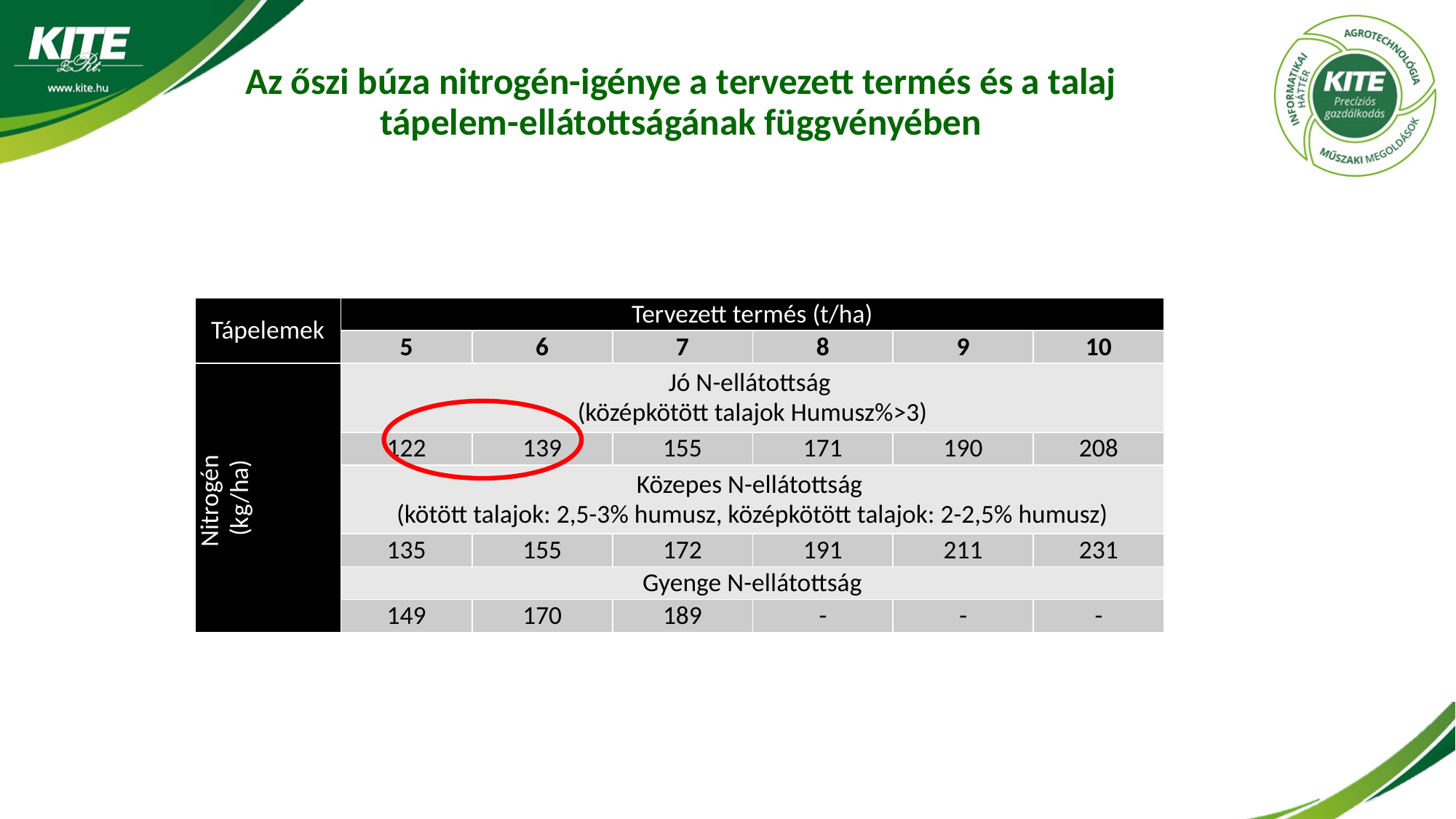

# Az őszi búza nitrogén-igénye a tervezett termés és a talaj tápelem-ellátottságának függvényében
| Tápelemek | Tervezett termés (t/ha) |  |  |  |  |  |
| --- | --- | --- | --- | --- | --- | --- |
|  | 5 | 6 | 7 | 8 | 9 | 10 |
| Nitrogén (kg/ha) | Jó N-ellátottság (középkötött talajok Humusz%>3) |  |  |  |  |  |
|  | 122 | 139 | 155 | 171 | 190 | 208 |
|  | Közepes N-ellátottság (kötött talajok: 2,5-3% humusz, középkötött talajok: 2-2,5% humusz) |  |  |  |  |  |
|  | 135 | 155 | 172 | 191 | 211 | 231 |
|  | Gyenge N-ellátottság |  |  |  |  |  |
|  | 149 | 170 | 189 | - | - | - |